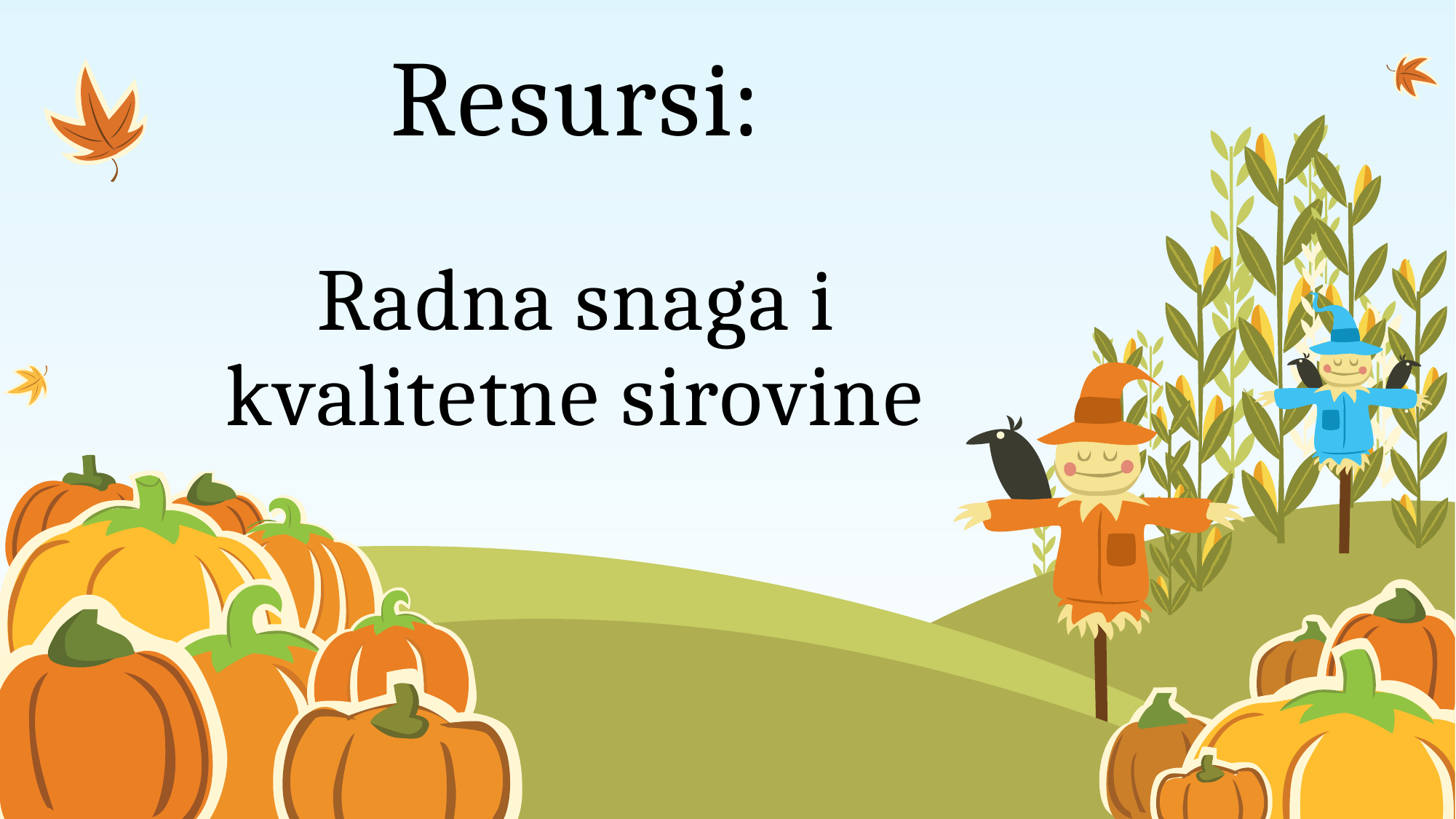

# Resursi: Radna snaga i kvalitetne sirovine